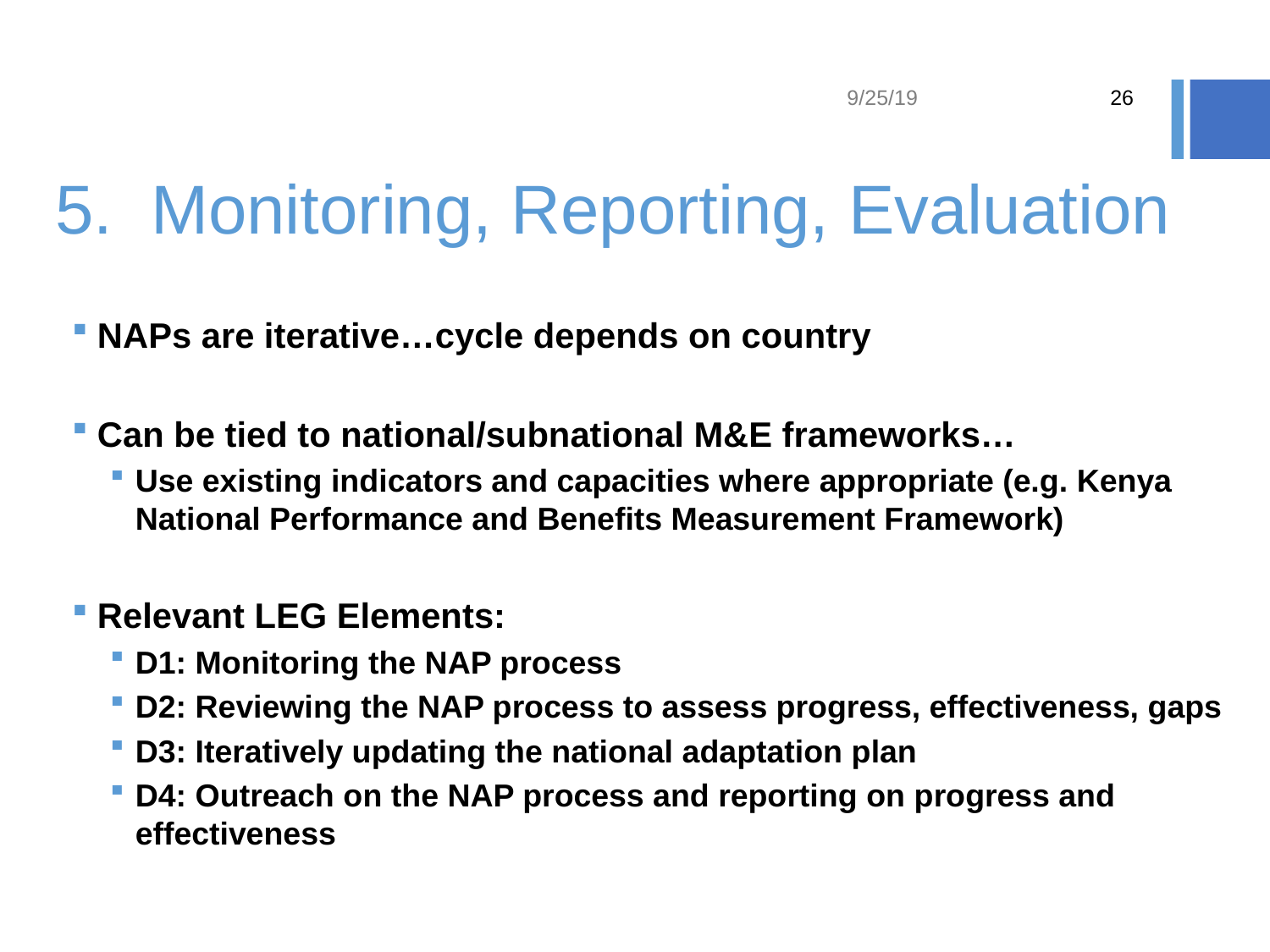

9/25/19
26
# 5.  Monitoring, Reporting, Evaluation
NAPs are iterative…cycle depends on country

Can be tied to national/subnational M&E frameworks…
Use existing indicators and capacities where appropriate (e.g. Kenya National Performance and Benefits Measurement Framework)

Relevant LEG Elements:
D1: Monitoring the NAP process
D2: Reviewing the NAP process to assess progress, effectiveness, gaps
D3: Iteratively updating the national adaptation plan
D4: Outreach on the NAP process and reporting on progress and effectiveness